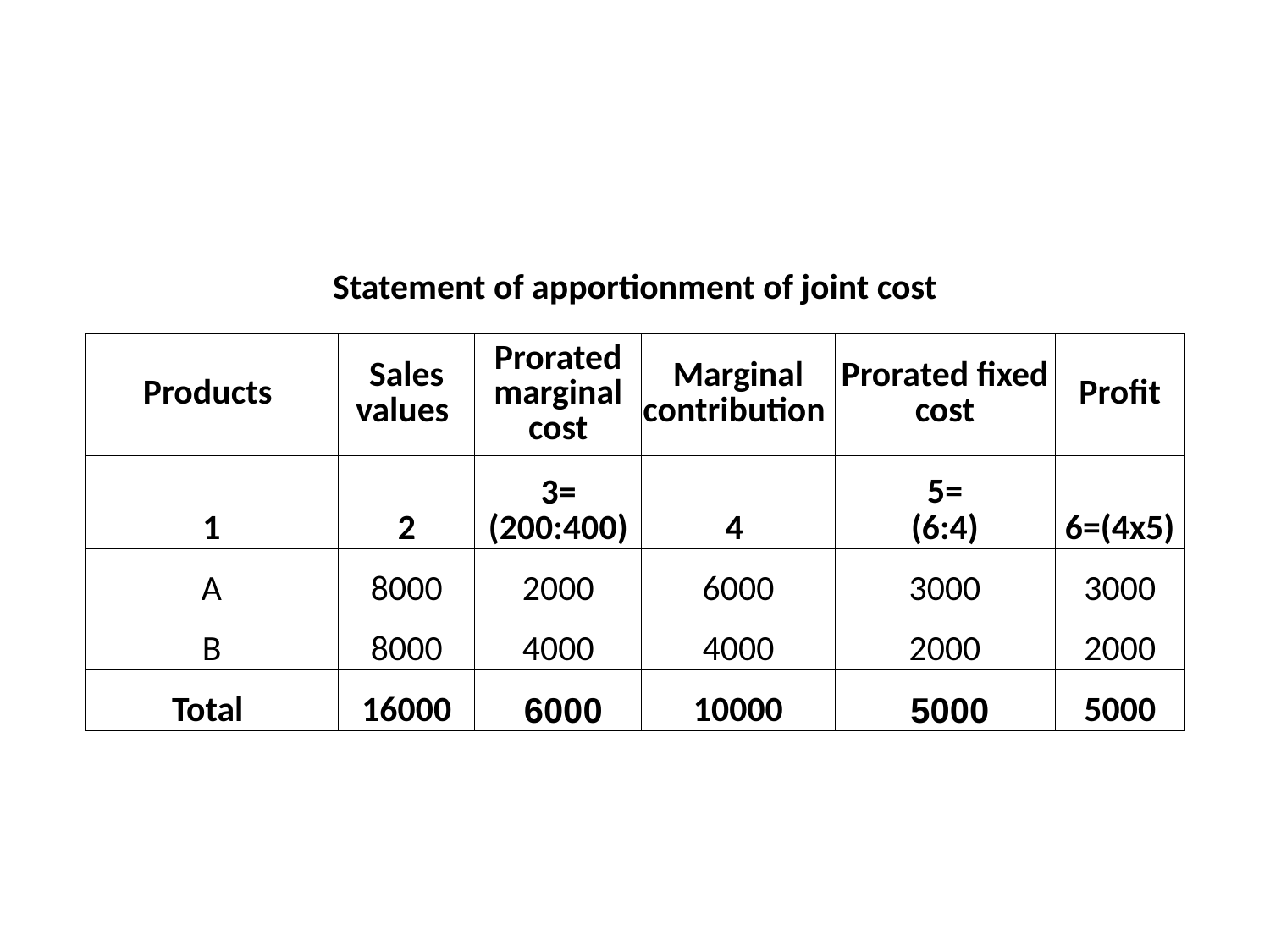

#
| Statement of apportionment of joint cost |  |  |  |  |  |
| --- | --- | --- | --- | --- | --- |
| Products | Sales values | Prorated marginal cost | Marginal contribution | Prorated fixed cost | Profit |
| 1 | 2 | 3= (200:400) | 4 | 5= | 6=(4x5) |
|  |  |  |  | (6:4) |  |
| A | 8000 | 2000 | 6000 | 3000 | 3000 |
| B | 8000 | 4000 | 4000 | 2000 | 2000 |
| Total | 16000 | 6000 | 10000 | 5000 | 5000 |